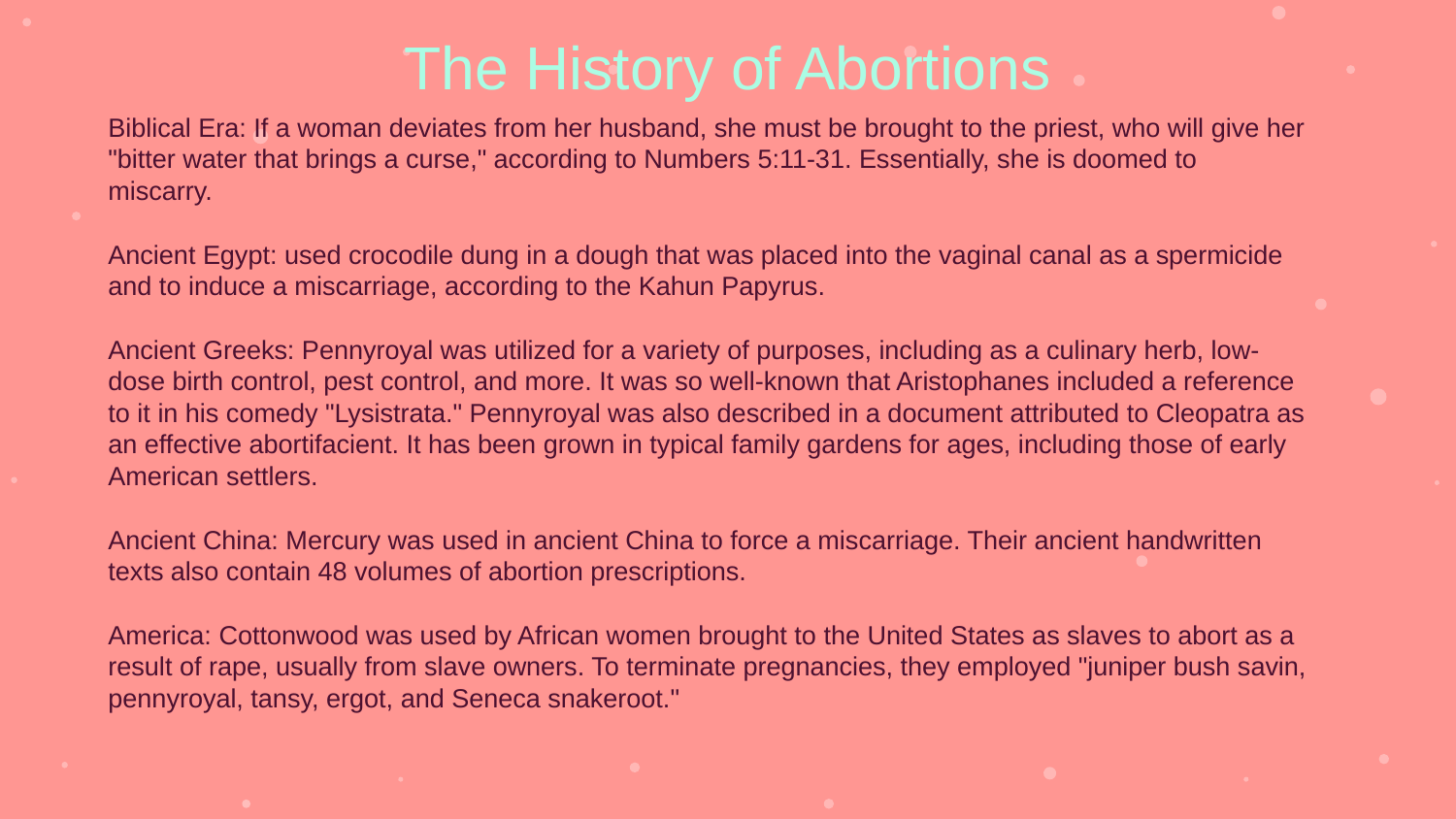

# The History of Abortions
Biblical Era: If a woman deviates from her husband, she must be brought to the priest, who will give her "bitter water that brings a curse," according to Numbers 5:11-31. Essentially, she is doomed to miscarry.
Ancient Egypt: used crocodile dung in a dough that was placed into the vaginal canal as a spermicide and to induce a miscarriage, according to the Kahun Papyrus.
Ancient Greeks: Pennyroyal was utilized for a variety of purposes, including as a culinary herb, low-dose birth control, pest control, and more. It was so well-known that Aristophanes included a reference to it in his comedy "Lysistrata." Pennyroyal was also described in a document attributed to Cleopatra as an effective abortifacient. It has been grown in typical family gardens for ages, including those of early American settlers.
Ancient China: Mercury was used in ancient China to force a miscarriage. Their ancient handwritten texts also contain 48 volumes of abortion prescriptions.
America: Cottonwood was used by African women brought to the United States as slaves to abort as a result of rape, usually from slave owners. To terminate pregnancies, they employed "juniper bush savin, pennyroyal, tansy, ergot, and Seneca snakeroot."